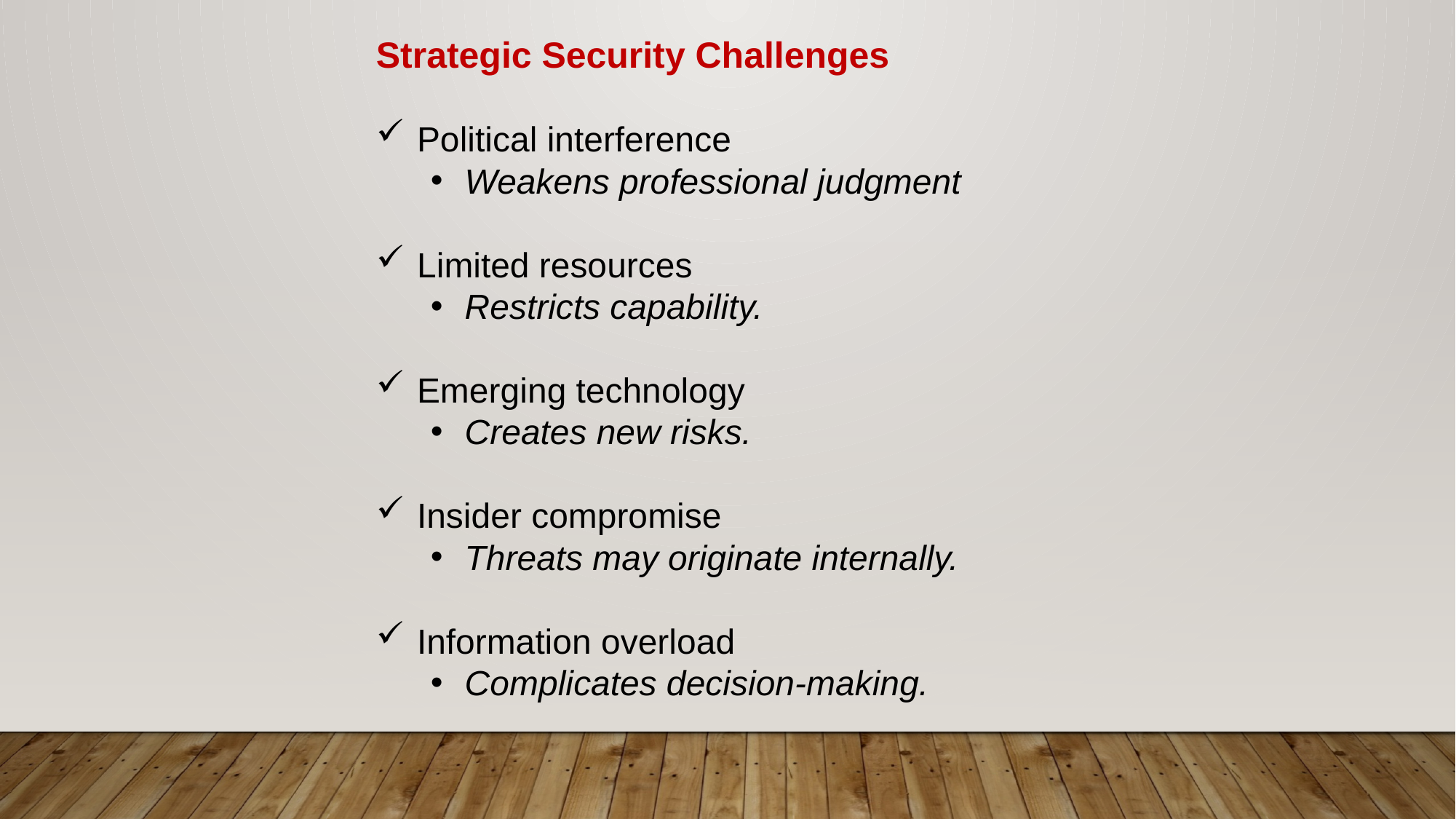

Strategic Security Challenges

Political interference
Weakens professional judgment

Limited resources
Restricts capability.

Emerging technology
Creates new risks.

Insider compromise
Threats may originate internally.

Information overload
Complicates decision-making.